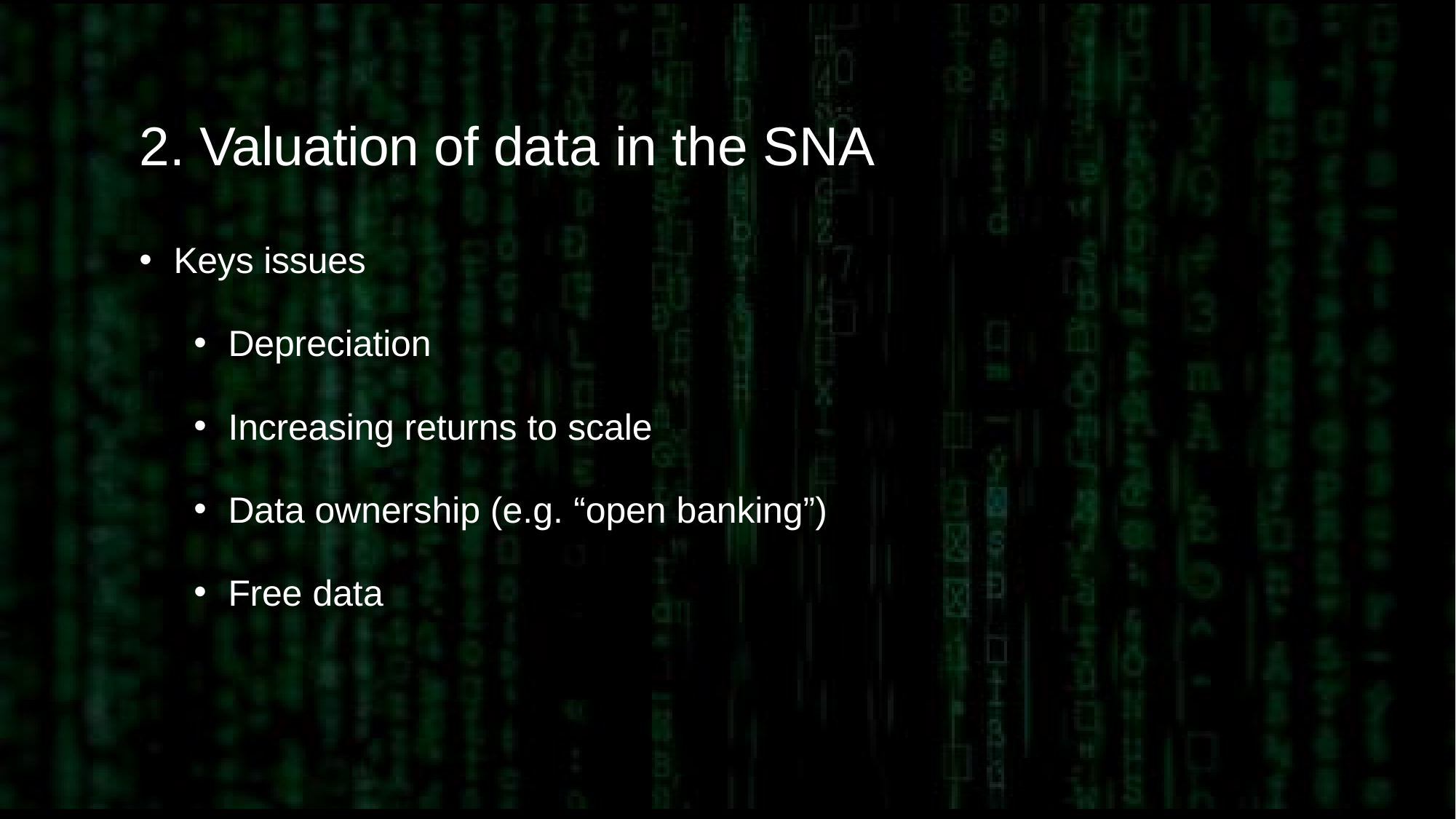

# 2. Valuation of data in the SNA
Keys issues

Depreciation

Increasing returns to scale

Data ownership (e.g. “open banking”)

Free data